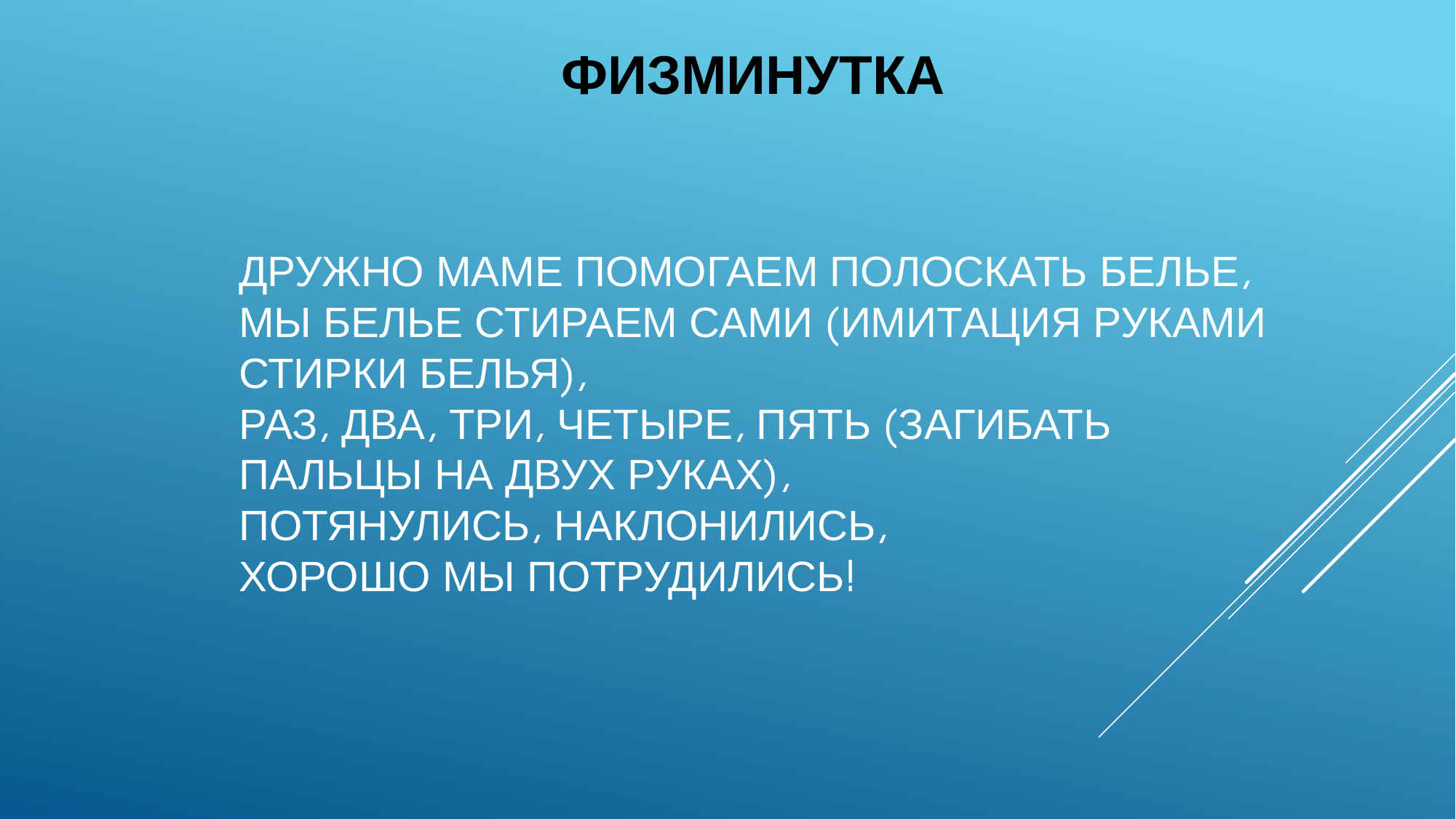

# Дружно маме помогаем полоскать белье, Мы белье стираем сами (имитация руками стирки белья), Раз, два, три, четыре, пять (загибать пальцы на двух руках), Потянулись, наклонились, Хорошо мы потрудились!
ФИЗМИНУТКА